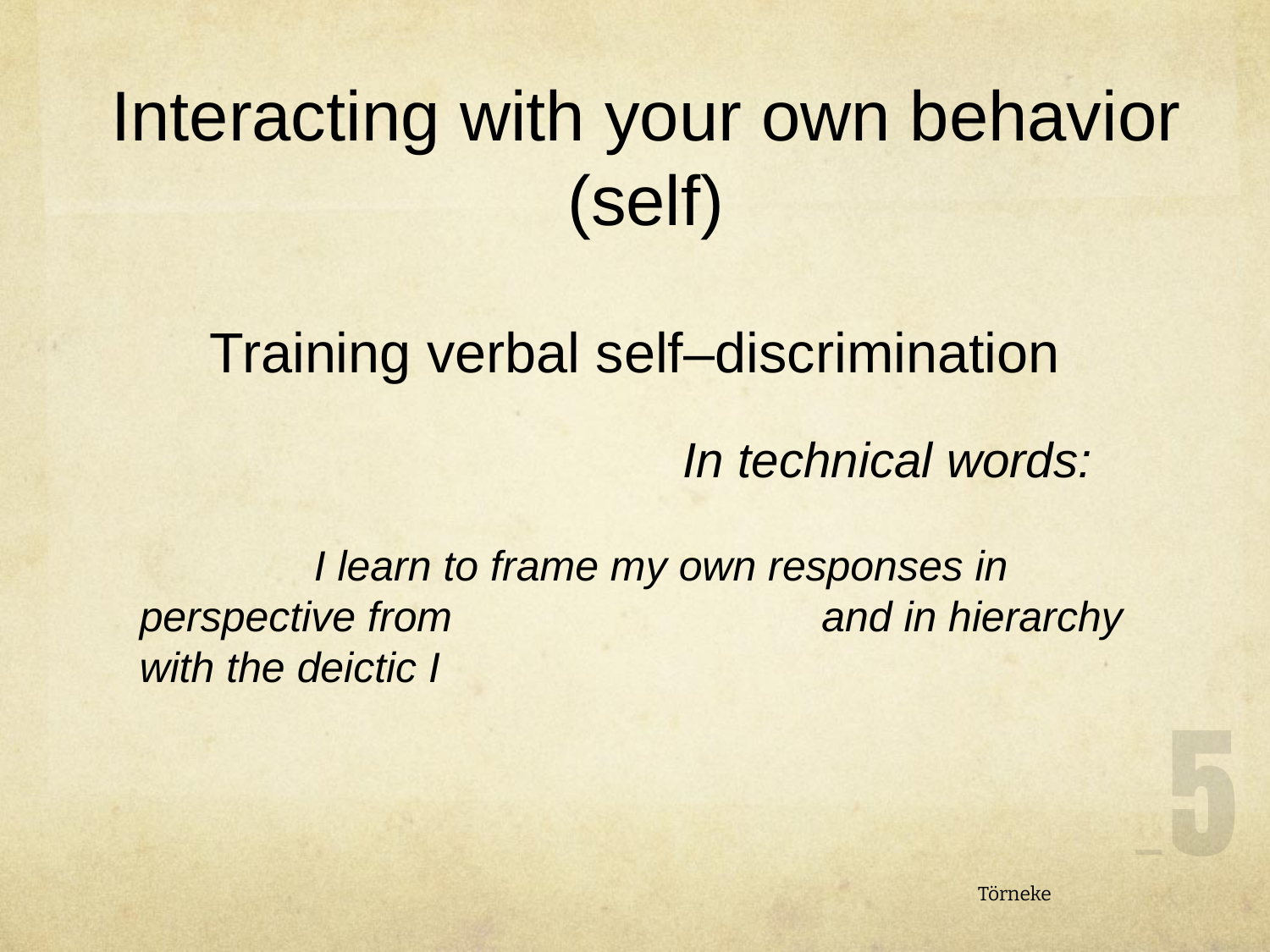

# Interacting with your own behavior (self)
Training verbal self–discrimination
Self as ongoing process
Self as concept, content or story
Self as perspective or context
					In simple words:

      I learn that I am “I” and that my own subtle responses, such as 	thinking and feeling, are part of but not identical to “I”

				   In technical words:

	    I learn to frame my own responses in perspective from                 	    and in hierarchy with the deictic I
15
Törneke